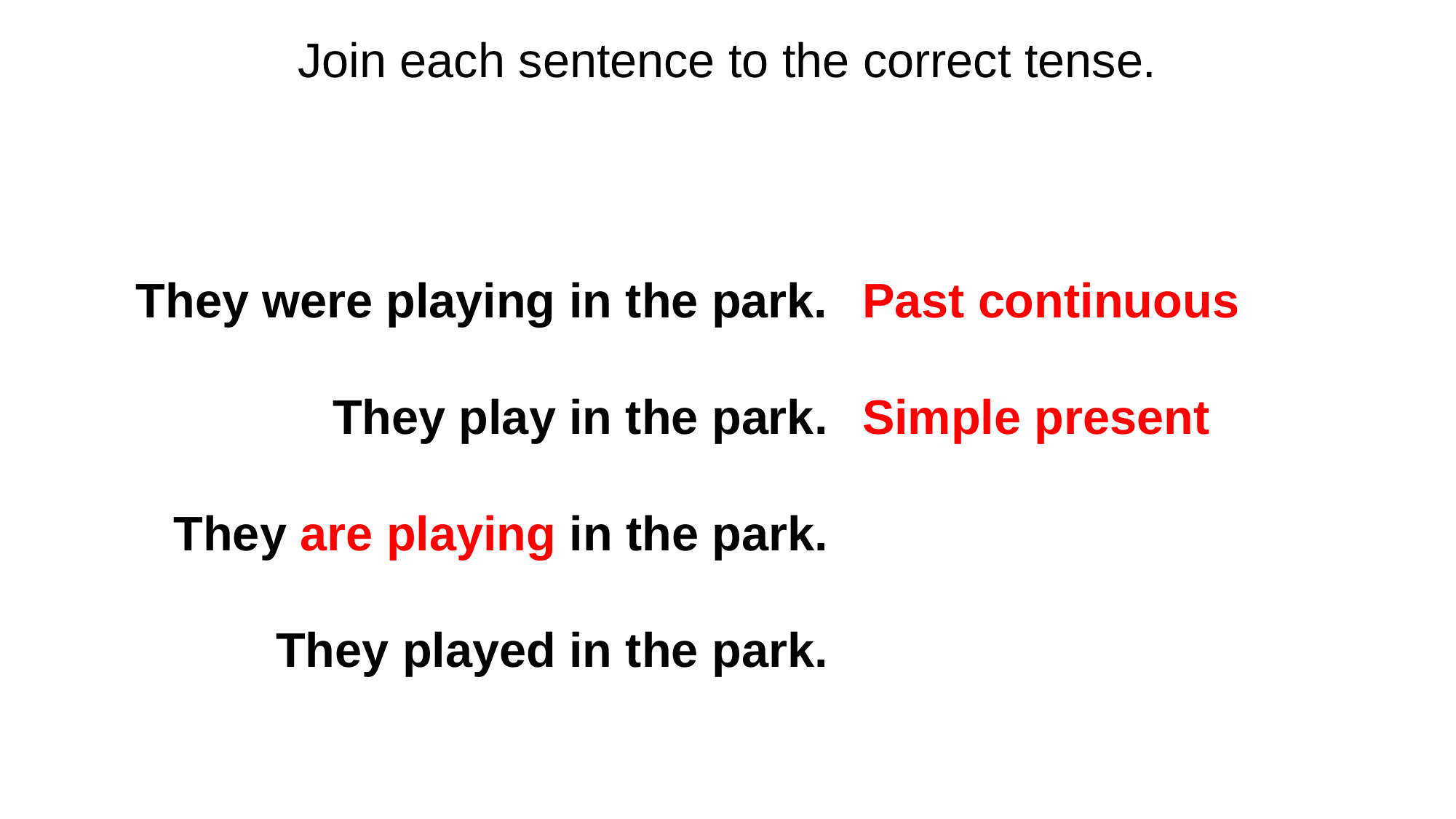

Join each sentence to the correct tense.
They were playing in the park.

They play in the park.

They are playing in the park.

They played in the park.
Past continuous

Simple present